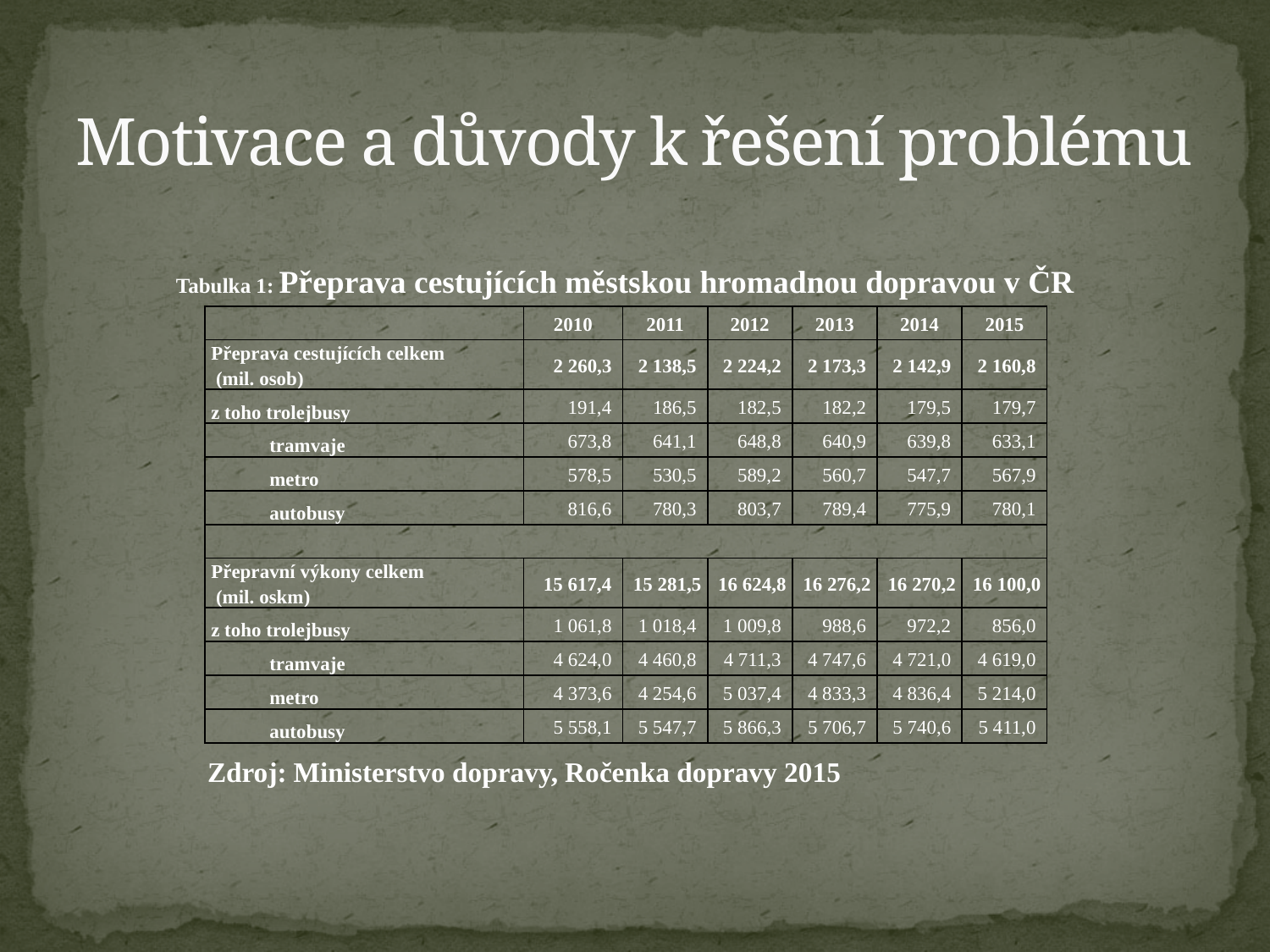

# Motivace a důvody k řešení problému
Tabulka 1: Přeprava cestujících městskou hromadnou dopravou v ČR
|  | 2010 | 2011 | 2012 | 2013 | 2014 | 2015 |
| --- | --- | --- | --- | --- | --- | --- |
| Přeprava cestujících celkem (mil. osob) | 2 260,3 | 2 138,5 | 2 224,2 | 2 173,3 | 2 142,9 | 2 160,8 |
| z toho trolejbusy | 191,4 | 186,5 | 182,5 | 182,2 | 179,5 | 179,7 |
| tramvaje | 673,8 | 641,1 | 648,8 | 640,9 | 639,8 | 633,1 |
| metro | 578,5 | 530,5 | 589,2 | 560,7 | 547,7 | 567,9 |
| autobusy | 816,6 | 780,3 | 803,7 | 789,4 | 775,9 | 780,1 |
|  |  |  |  |  |  |  |
| Přepravní výkony celkem (mil. oskm) | 15 617,4 | 15 281,5 | 16 624,8 | 16 276,2 | 16 270,2 | 16 100,0 |
| z toho trolejbusy | 1 061,8 | 1 018,4 | 1 009,8 | 988,6 | 972,2 | 856,0 |
| tramvaje | 4 624,0 | 4 460,8 | 4 711,3 | 4 747,6 | 4 721,0 | 4 619,0 |
| metro | 4 373,6 | 4 254,6 | 5 037,4 | 4 833,3 | 4 836,4 | 5 214,0 |
| autobusy | 5 558,1 | 5 547,7 | 5 866,3 | 5 706,7 | 5 740,6 | 5 411,0 |
Zdroj: Ministerstvo dopravy, Ročenka dopravy 2015